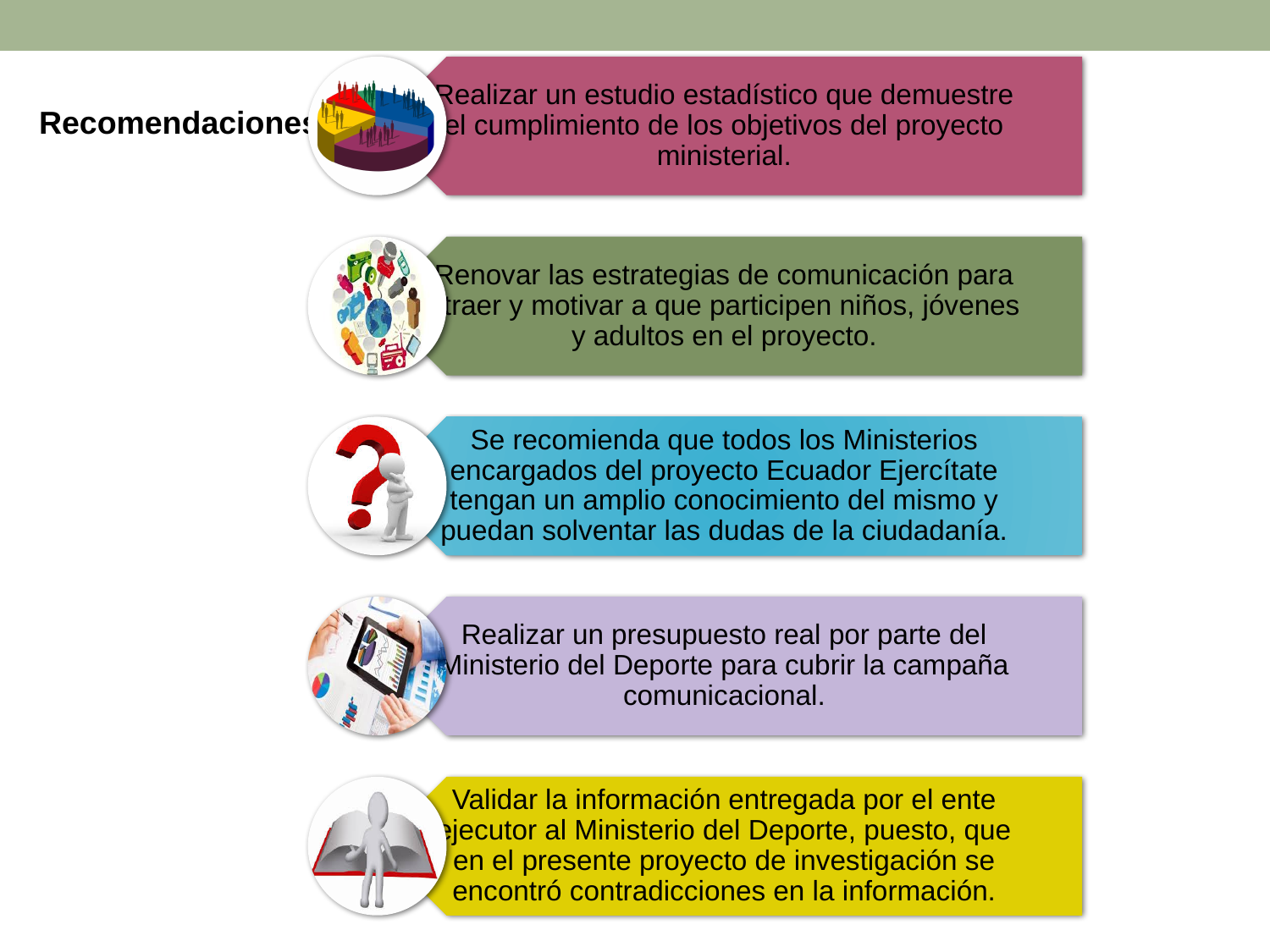

Realizar un estudio estadístico que demuestre el cumplimiento de los objetivos del proyecto ministerial.
Renovar las estrategias de comunicación para atraer y motivar a que participen niños, jóvenes y adultos en el proyecto.
Se recomienda que todos los Ministerios encargados del proyecto Ecuador Ejercítate tengan un amplio conocimiento del mismo y puedan solventar las dudas de la ciudadanía.
Realizar un presupuesto real por parte del Ministerio del Deporte para cubrir la campaña comunicacional.
Validar la información entregada por el ente ejecutor al Ministerio del Deporte, puesto, que en el presente proyecto de investigación se encontró contradicciones en la información.
Recomendaciones